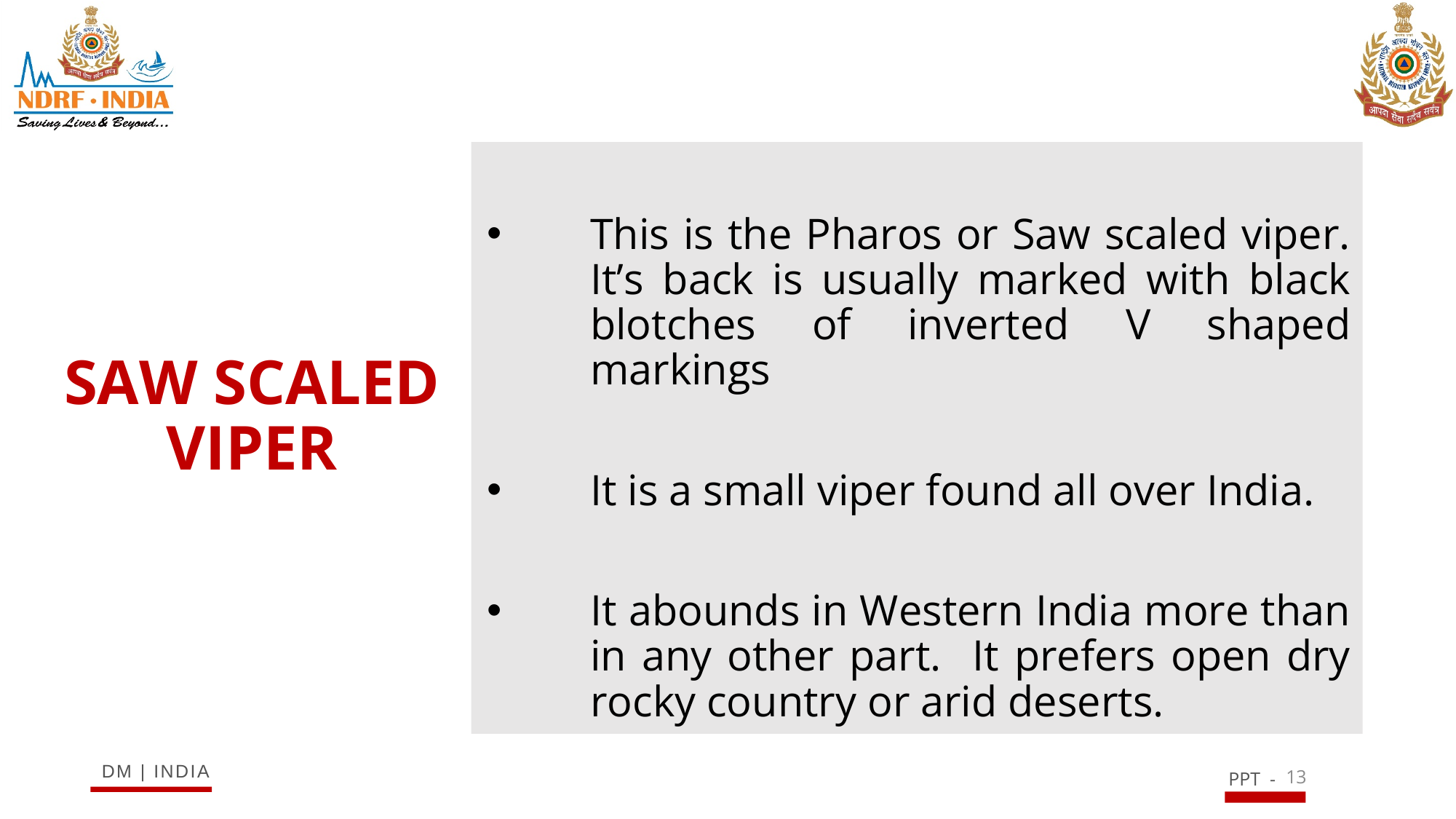

This is the Pharos or Saw scaled viper. It’s back is usually marked with black blotches of inverted V shaped markings

It is a small viper found all over India.

It abounds in Western India more than in any other part.  It prefers open dry rocky country or arid deserts.

# SAW SCALED VIPER
13